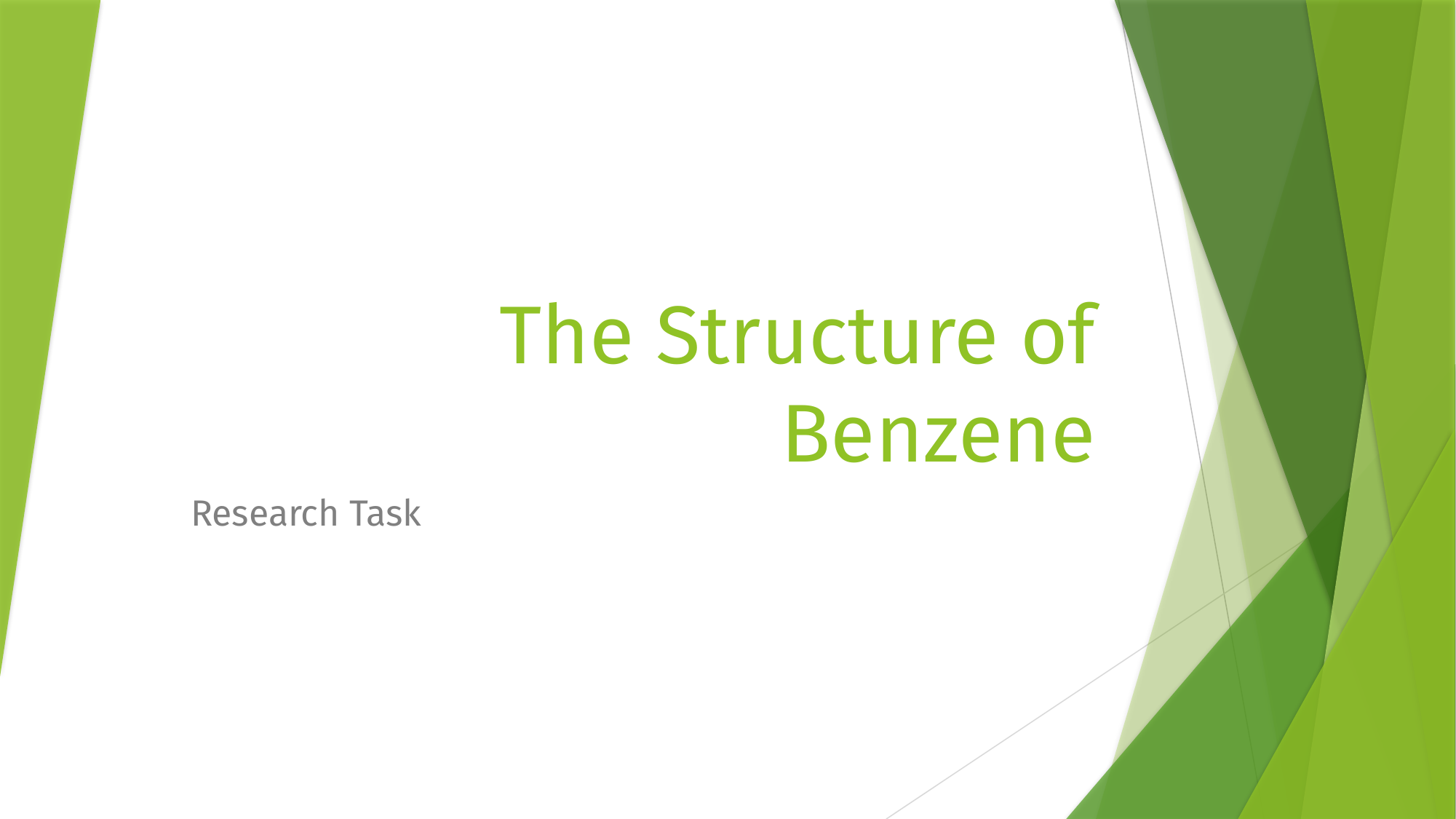

# The Structure of Benzene
Research Task